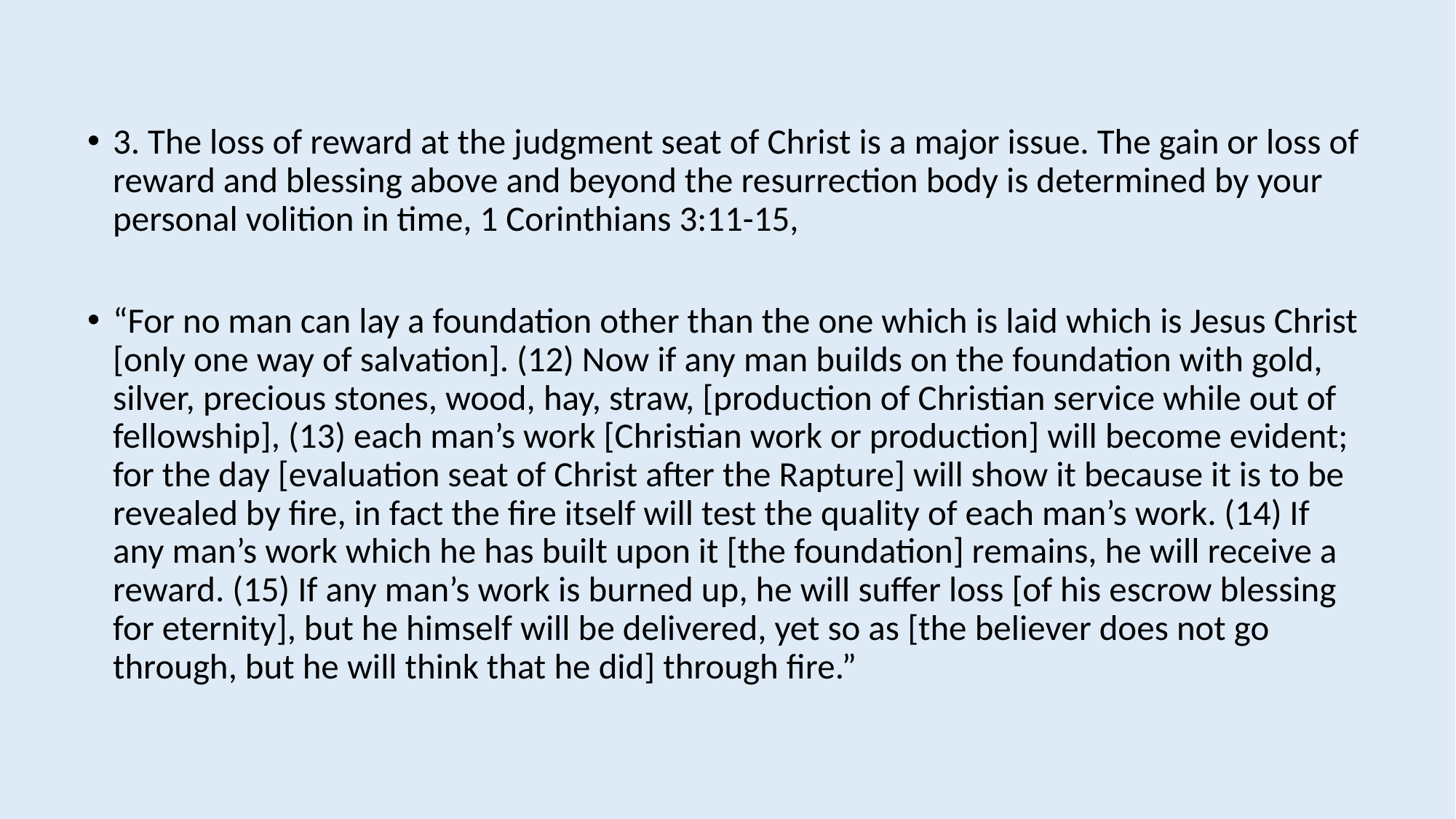

3. The loss of reward at the judgment seat of Christ is a major issue. The gain or loss of reward and blessing above and beyond the resurrection body is determined by your personal volition in time, 1 Corinthians 3:11-15,

“For no man can lay a foundation other than the one which is laid which is Jesus Christ [only one way of salvation]. (12) Now if any man builds on the foundation with gold, silver, precious stones, wood, hay, straw, [production of Christian service while out of fellowship], (13) each man’s work [Christian work or production] will become evident; for the day [evaluation seat of Christ after the Rapture] will show it because it is to be revealed by fire, in fact the fire itself will test the quality of each man’s work. (14) If any man’s work which he has built upon it [the foundation] remains, he will receive a reward. (15) If any man’s work is burned up, he will suffer loss [of his escrow blessing for eternity], but he himself will be delivered, yet so as [the believer does not go through, but he will think that he did] through fire.”